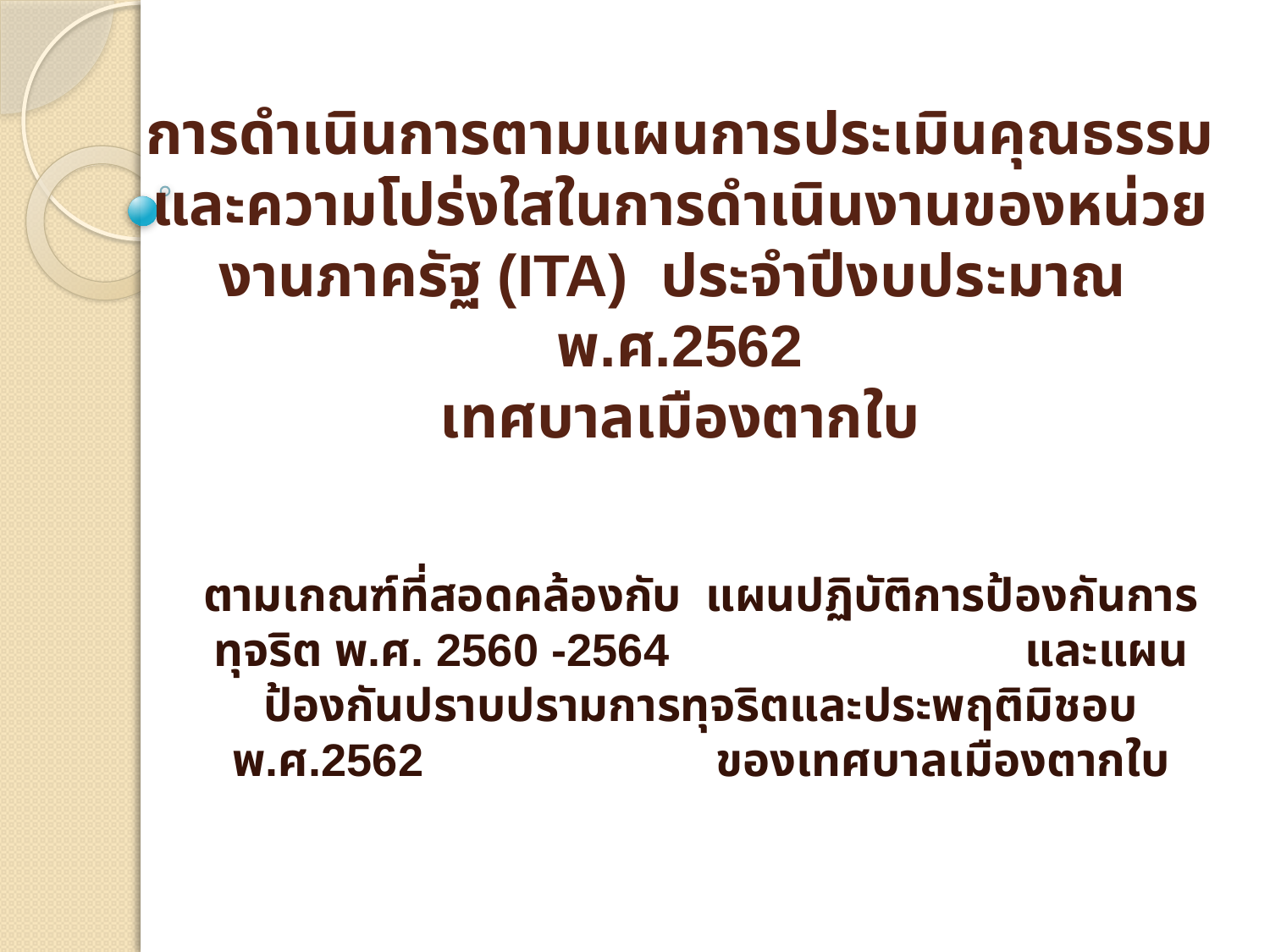

# การดำเนินการตามแผนการประเมินคุณธรรมและความโปร่งใสในการดำเนินงานของหน่วยงานภาครัฐ (ITA)  ประจำปีงบประมาณ  พ.ศ.2562 เทศบาลเมืองตากใบ
ตามเกณฑ์ที่สอดคล้องกับ  แผนปฏิบัติการป้องกันการทุจริต พ.ศ. 2560 -2564                            และแผนป้องกันปราบปรามการทุจริตและประพฤติมิชอบ พ.ศ.2562                       ของเทศบาลเมืองตากใบ